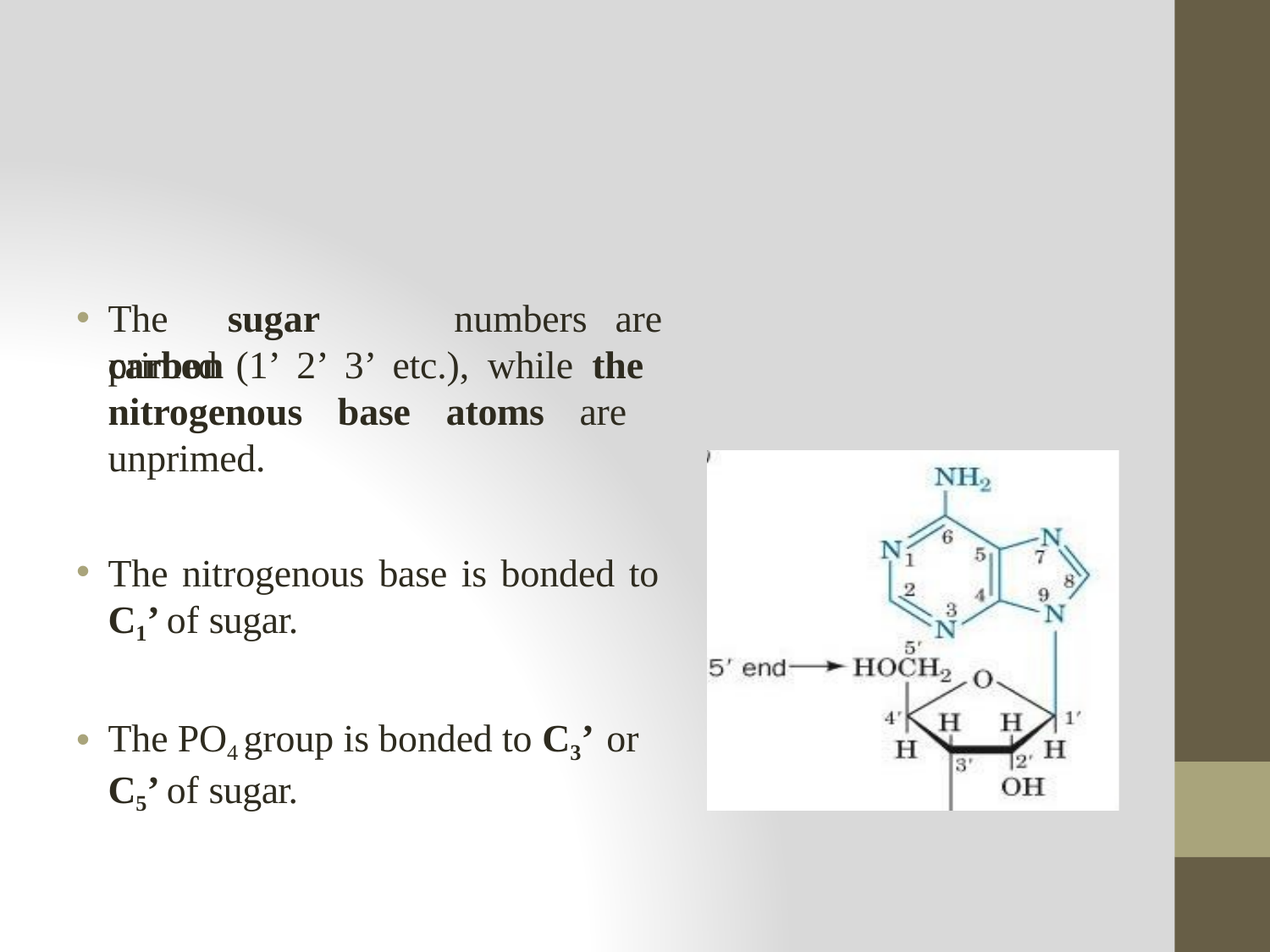

The	sugar	carbon
numbers	are
primed (1’ 2’ 3’ etc.), while the  nitrogenous base atoms are  unprimed.

The nitrogenous base is bonded to
C1’ of sugar.

The PO4 group is bonded to C3’ or
C5’ of sugar.